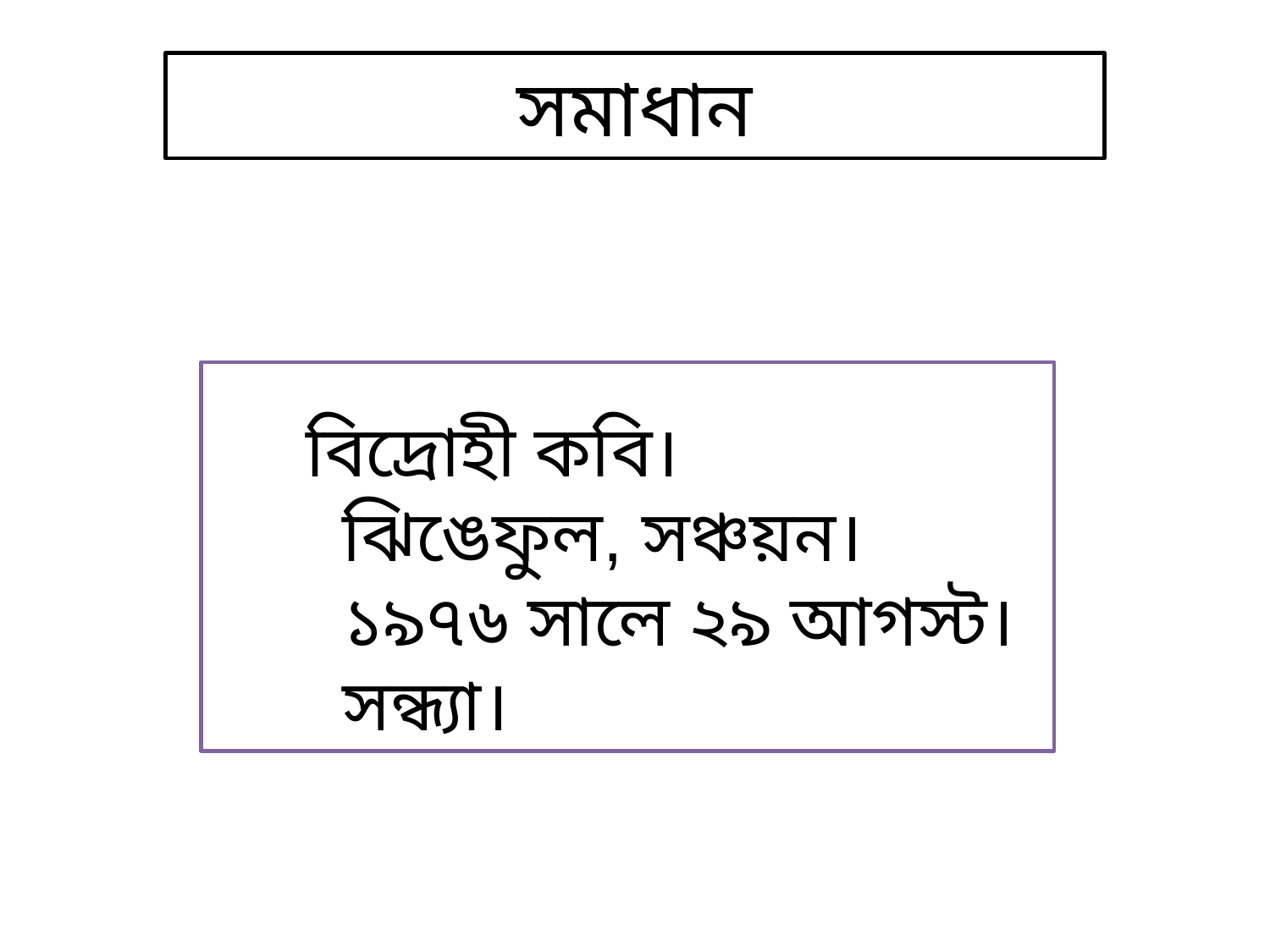

সমাধান

     বিদ্রোহী কবি।
       ঝিঙেফুল, সঞ্চয়ন।
       ১৯৭৬ সালে ২৯ আগস্ট।
       সন্ধ্যা।